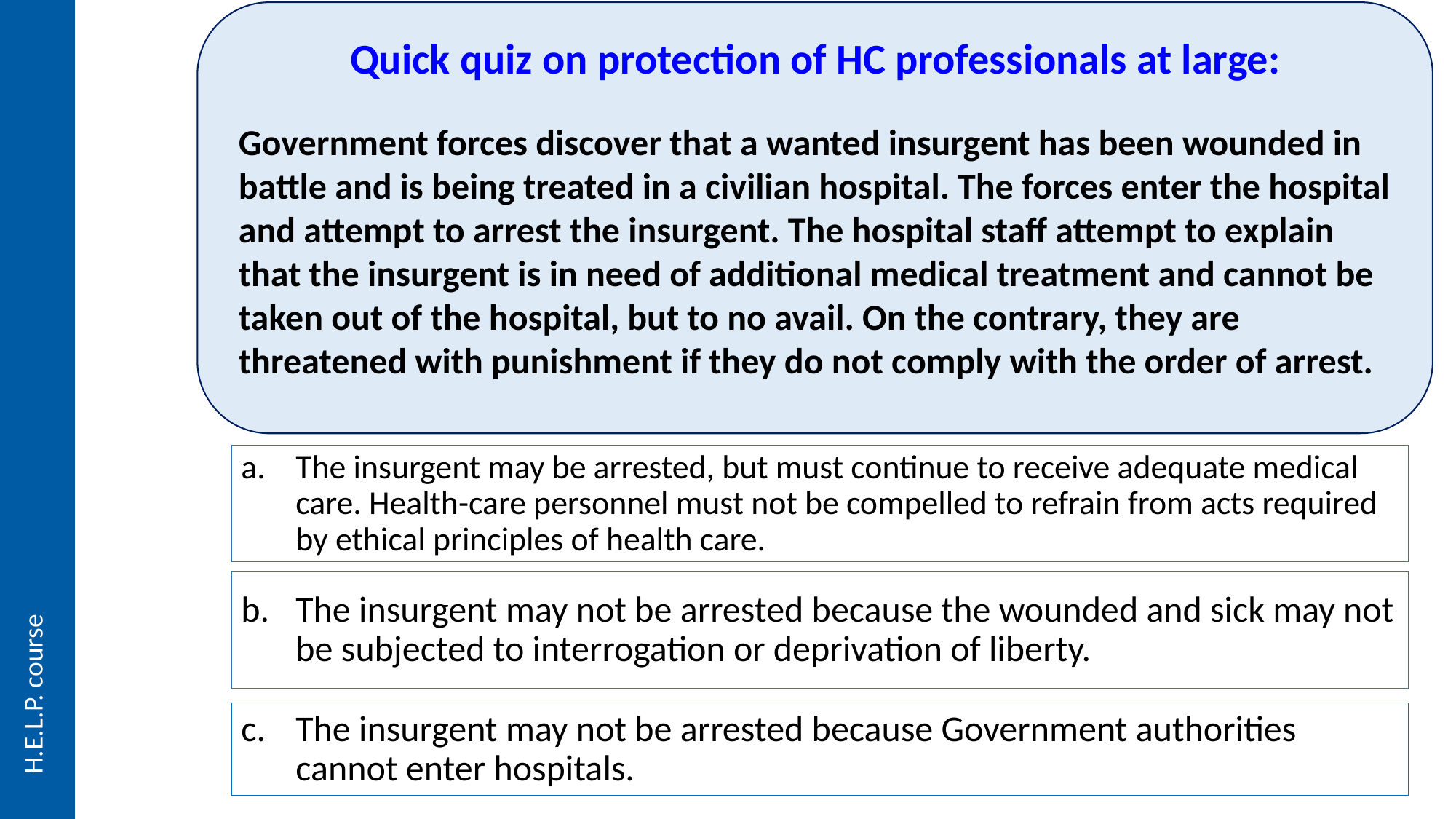

Quick quiz on protection of HC professionals at large:

Government forces discover that a wanted insurgent has been wounded in battle and is being treated in a civilian hospital. The forces enter the hospital and attempt to arrest the insurgent. The hospital staff attempt to explain that the insurgent is in need of additional medical treatment and cannot be taken out of the hospital, but to no avail. On the contrary, they are threatened with punishment if they do not comply with the order of arrest.

The insurgent may be arrested, but must continue to receive adequate medical care. Health-care personnel must not be compelled to refrain from acts required by ethical principles of health care.
The insurgent may not be arrested because the wounded and sick may not be subjected to interrogation or deprivation of liberty.
H.E.L.P. course
The insurgent may not be arrested because Government authorities cannot enter hospitals.